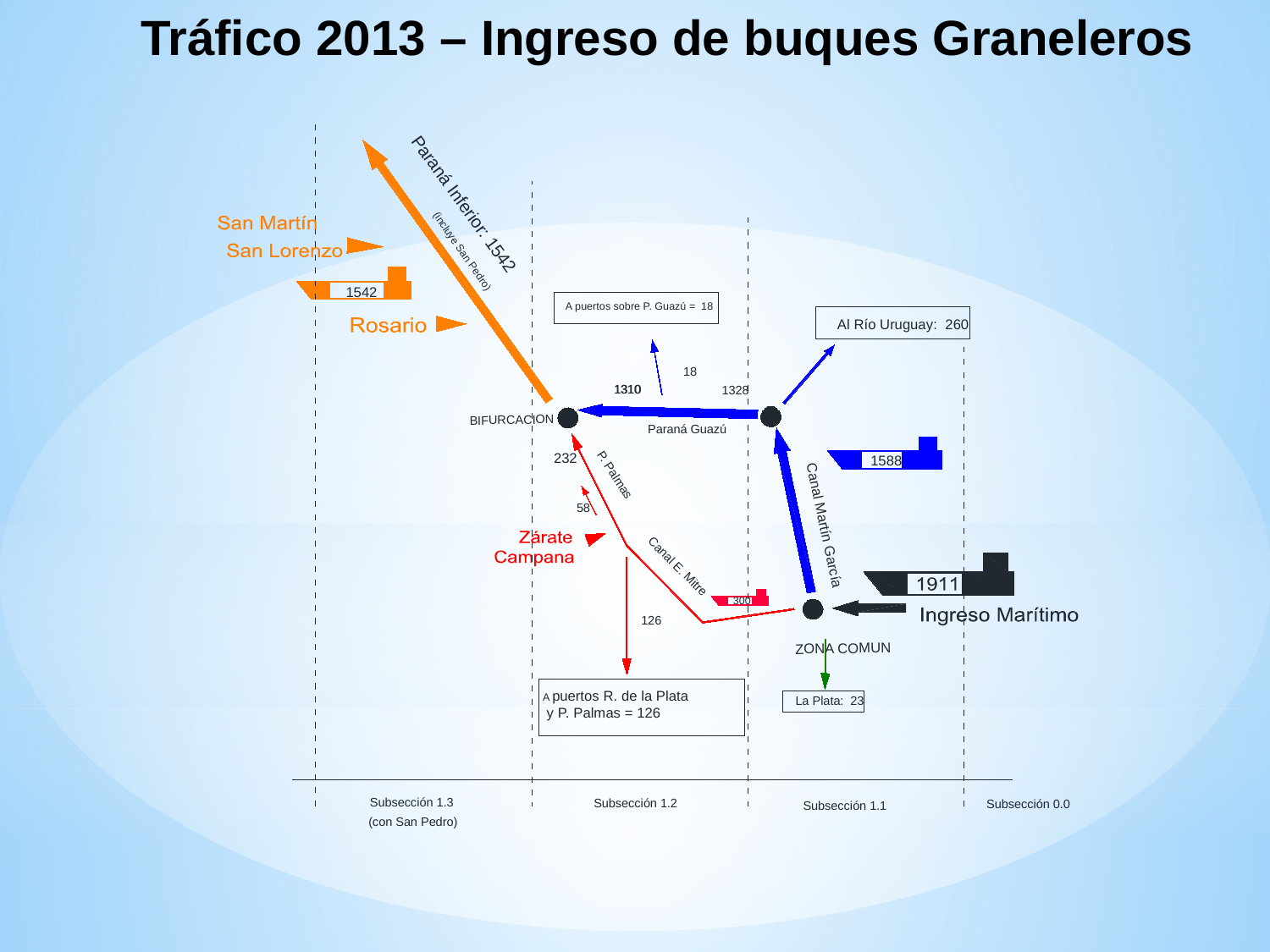

# Tráfico 2013 – Ingreso de buques Graneleros

Paraná Inferior: 1542

(incluye San Pedro)

A puertos sobre P. Guazú =  18

18
1310
1328

BIFURCACION

1588

58

300

126

La Plata:  23
(con San Pedro)

Paraná Guazú

Canal Martín García

 Canal E. Mitre

Al Río Uruguay:  260

1542

232
ZONA COMUN
Subsección 0.0

1310

A puertos R. de la Plata
 y P. Palmas = 126

Subsección 1.3
Subsección 1.2
Subsección 1.1

P. Palmas